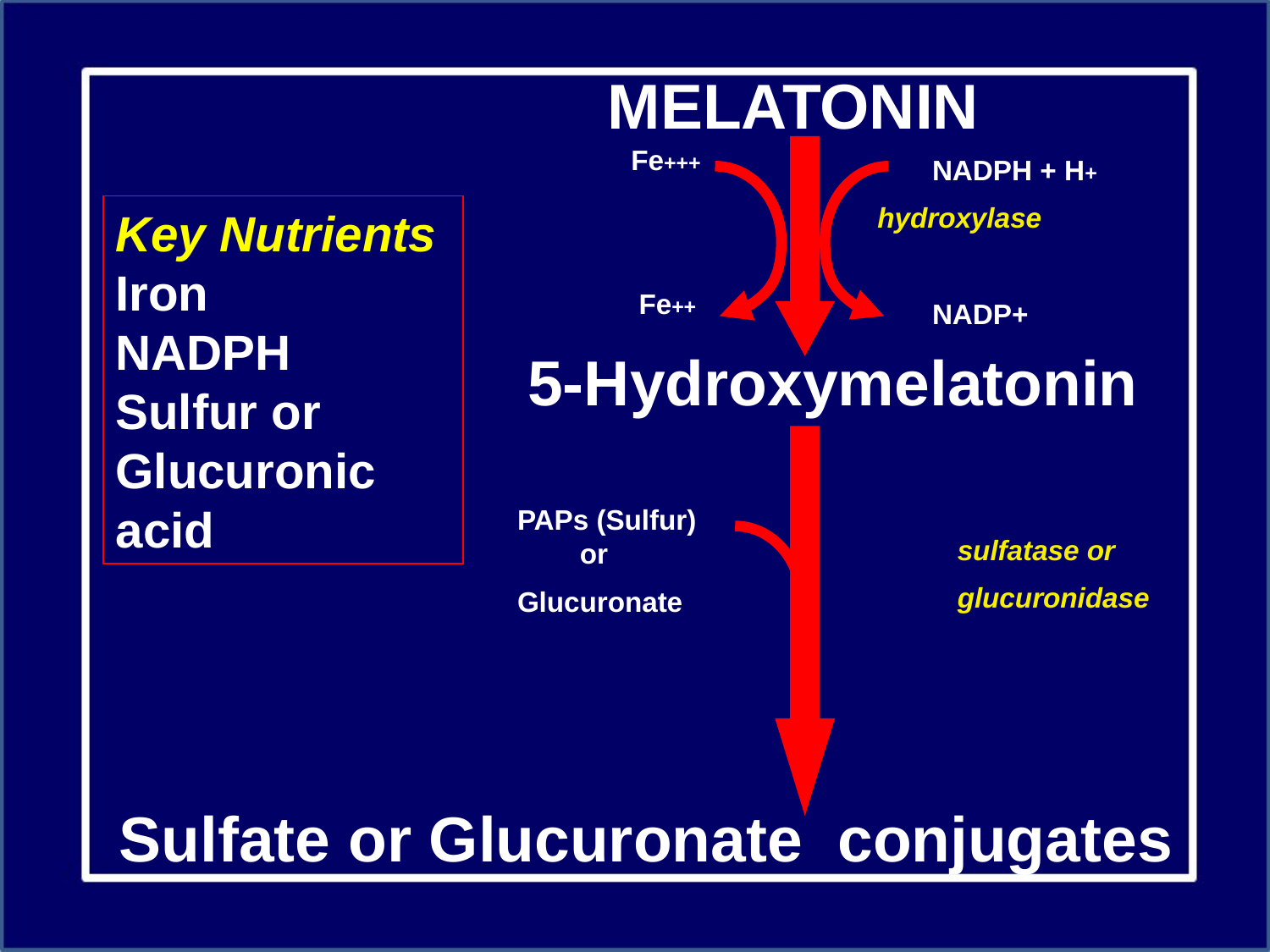

MELATONIN

   Fe+++

    Fe++
       NADPH + H+
hydroxylase

       NADP+

Key Nutrients  Iron                  NADPH            Sulfur or        Glucuronic    acid

5-Hydroxymelatonin

PAPs (Sulfur)         or
Glucuronate

sulfatase or
glucuronidase
Sulfate or Glucuronate  conjugates